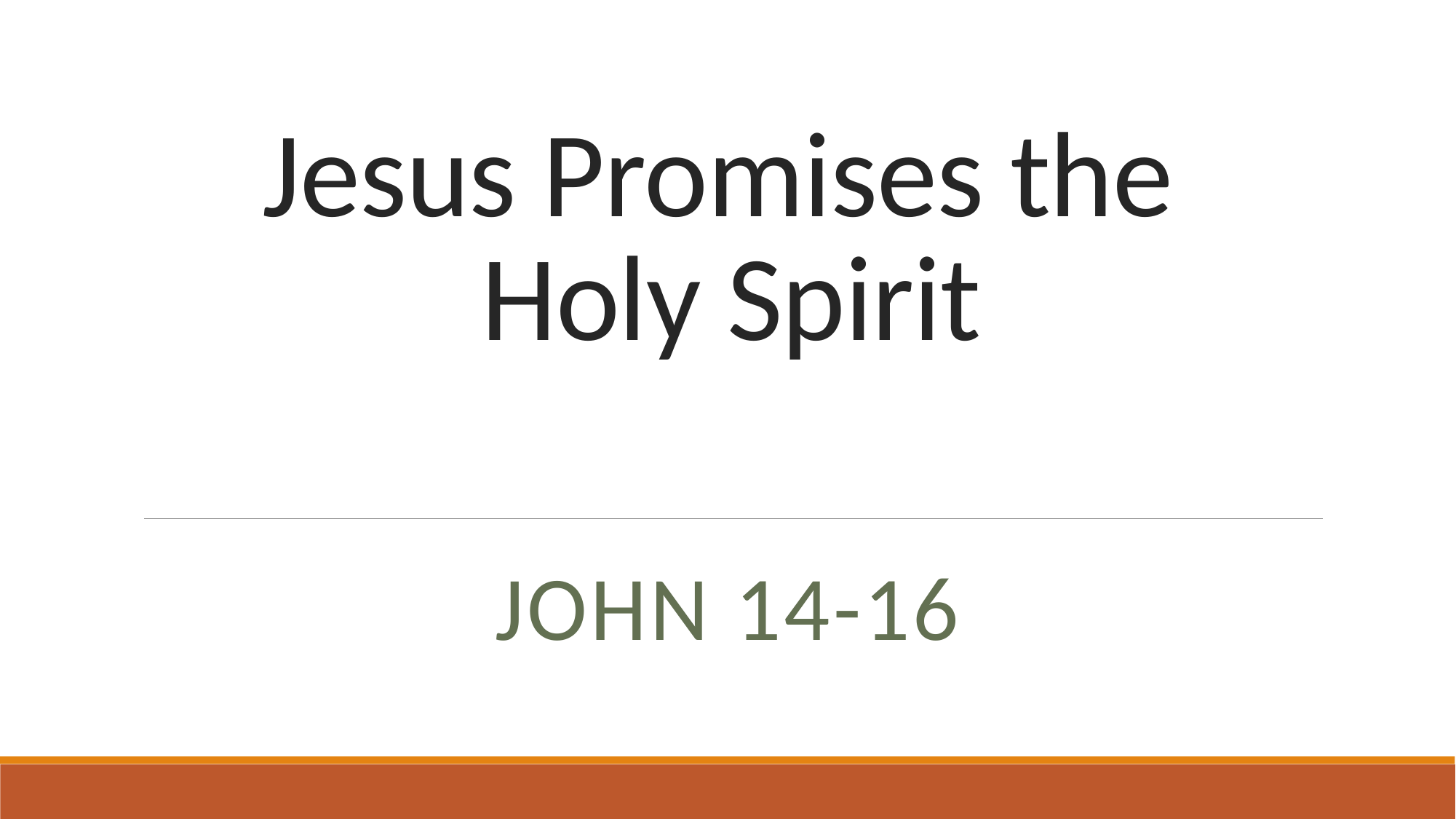

# Jesus Promises the Holy Spirit
John 14-16